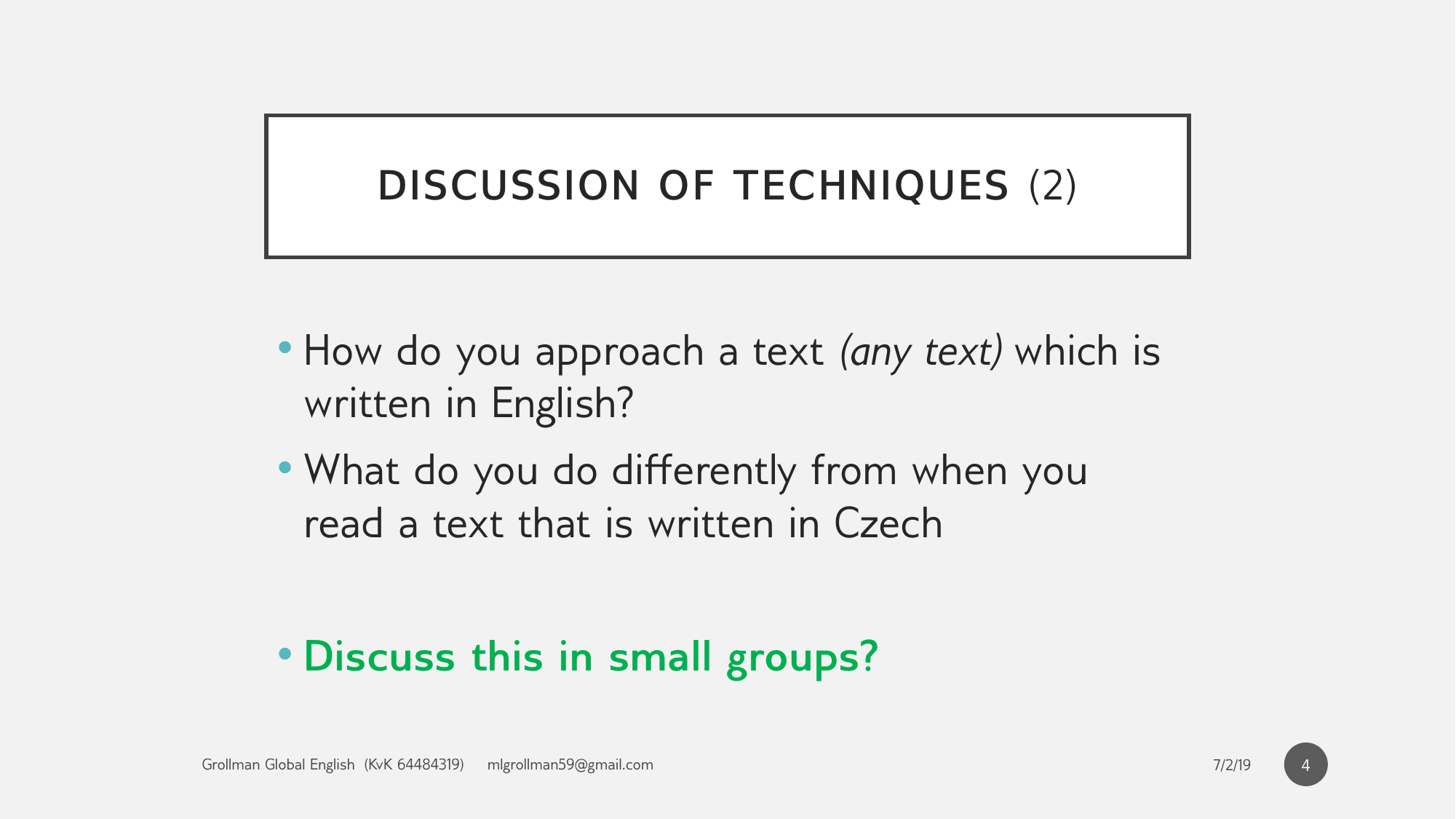

# Discussion of techniques (2)
How do you approach a text (any text) which is written in English?
What do you do differently from when you read a text that is written in Czech

Discuss this in small groups?
4
Grollman Global English  (KvK 64484319)     mlgrollman59@gmail.com
7/2/19